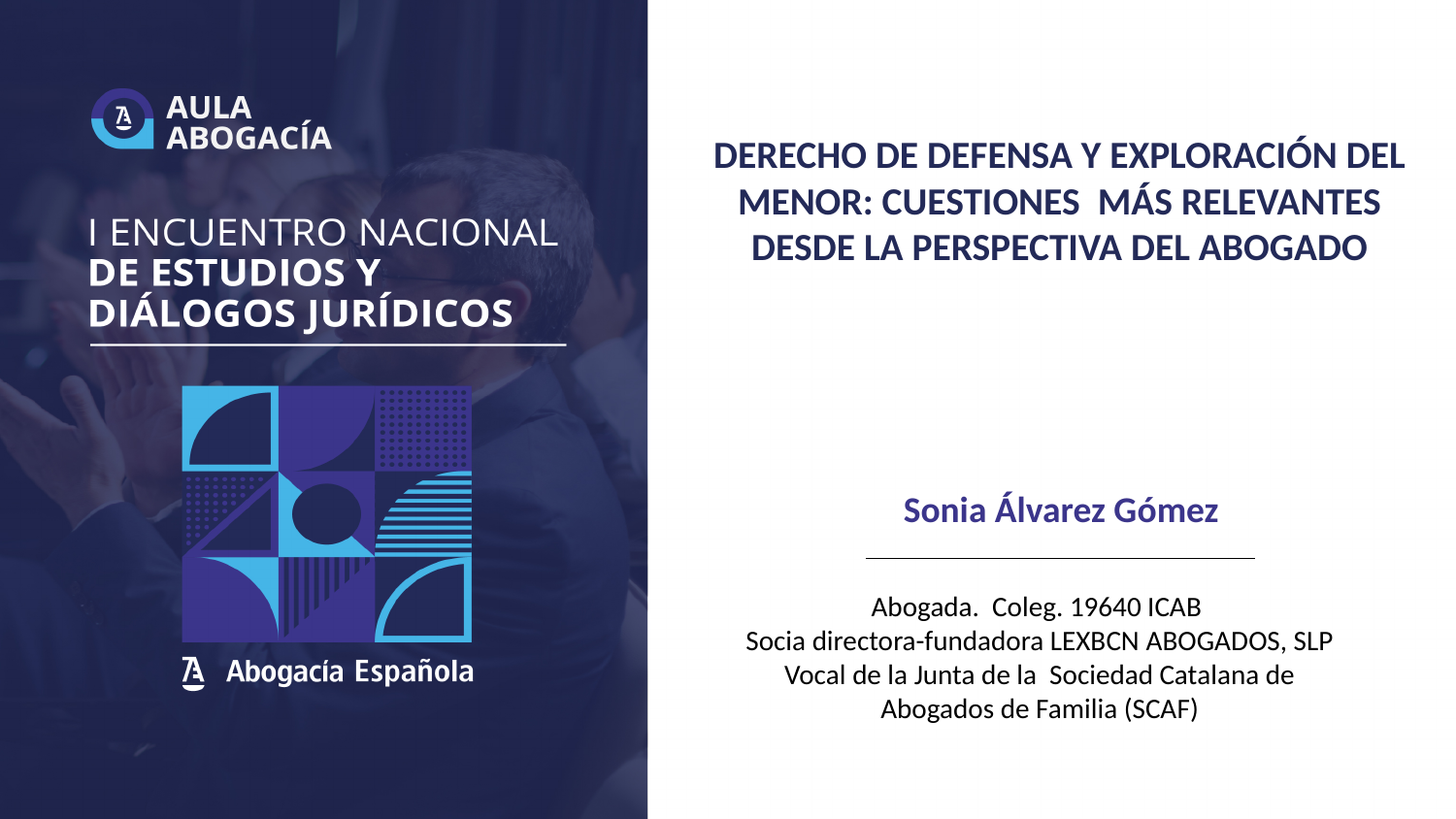

# DERECHO DE DEFENSA Y EXPLORACIÓN DEL MENOR: CUESTIONES  MÁS RELEVANTES DESDE LA PERSPECTIVA DEL ABOGADO
Sonia Álvarez Gómez
Abogada.  Coleg. 19640 ICAB
Socia directora-fundadora LEXBCN ABOGADOS, SLP
Vocal de la Junta de la  Sociedad Catalana de Abogados de Familia (SCAF)